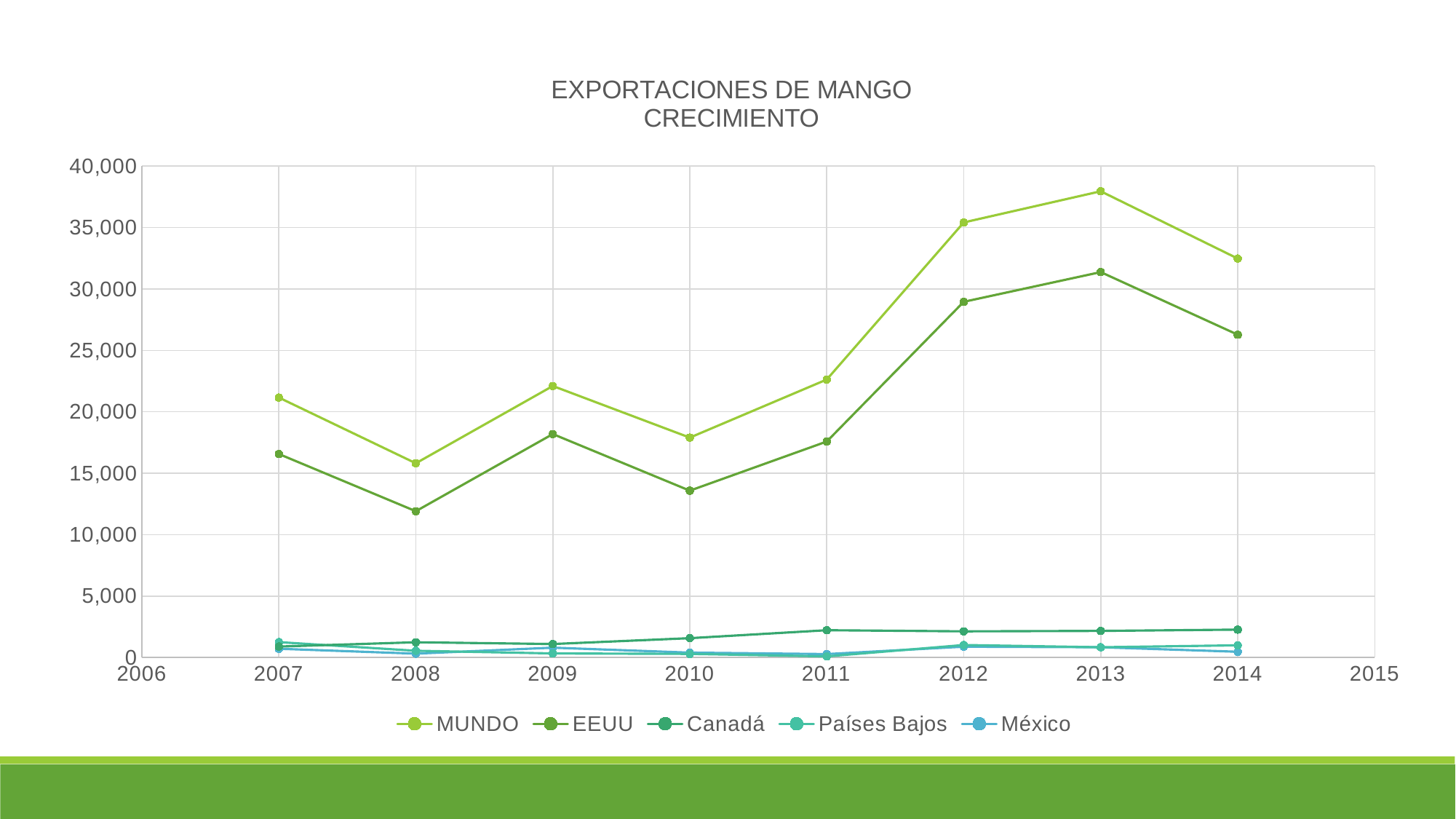

### Chart: EXPORTACIONES DE MANGO
CRECIMIENTO

| Category | MUNDO | EEUU | Canadá | Países Bajos | México |
|---|---|---|---|---|---|